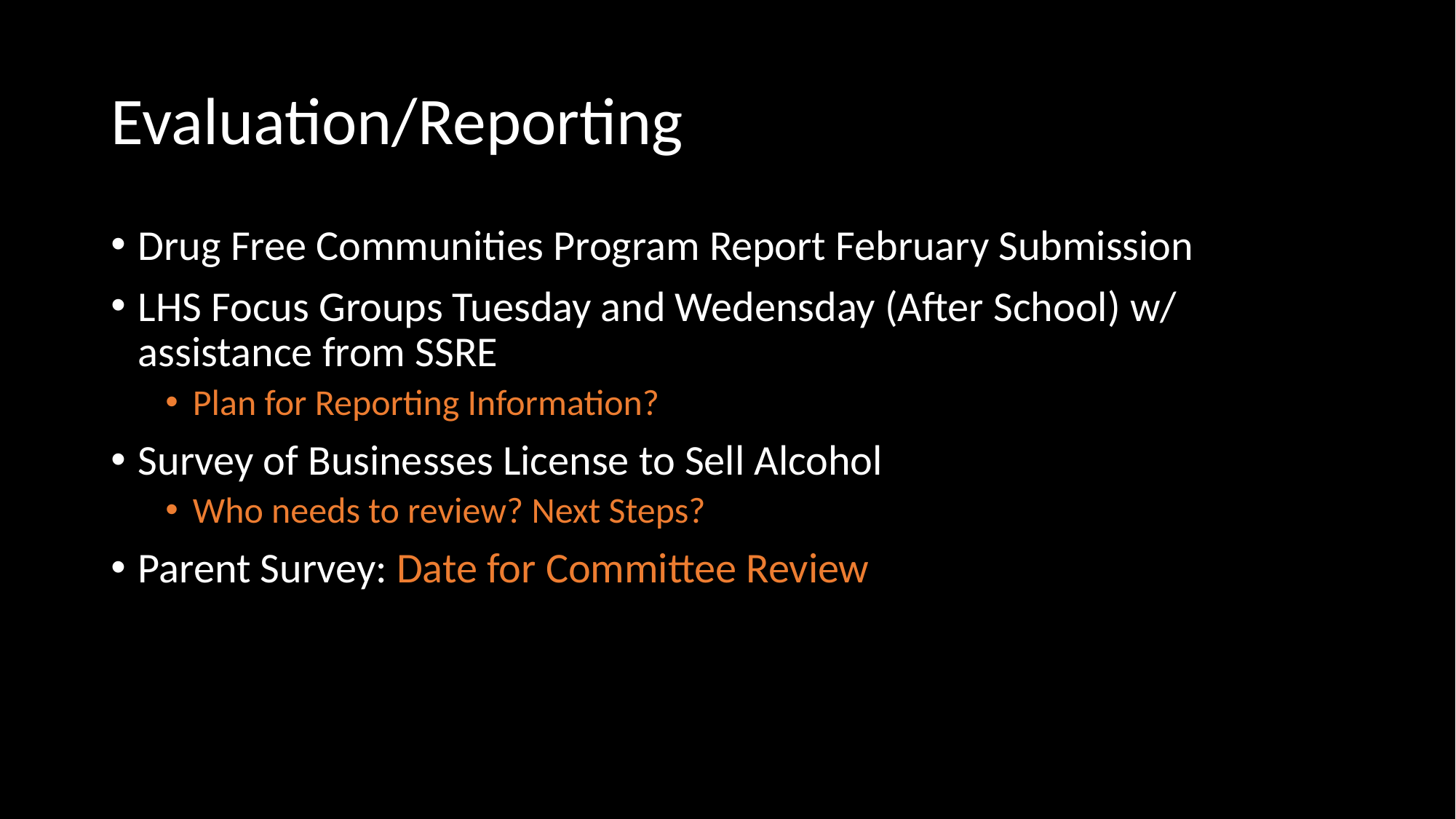

# Evaluation/Reporting
Drug Free Communities Program Report February Submission
LHS Focus Groups Tuesday and Wedensday (After School) w/ assistance from SSRE
Plan for Reporting Information?
Survey of Businesses License to Sell Alcohol
Who needs to review? Next Steps?
Parent Survey: Date for Committee Review